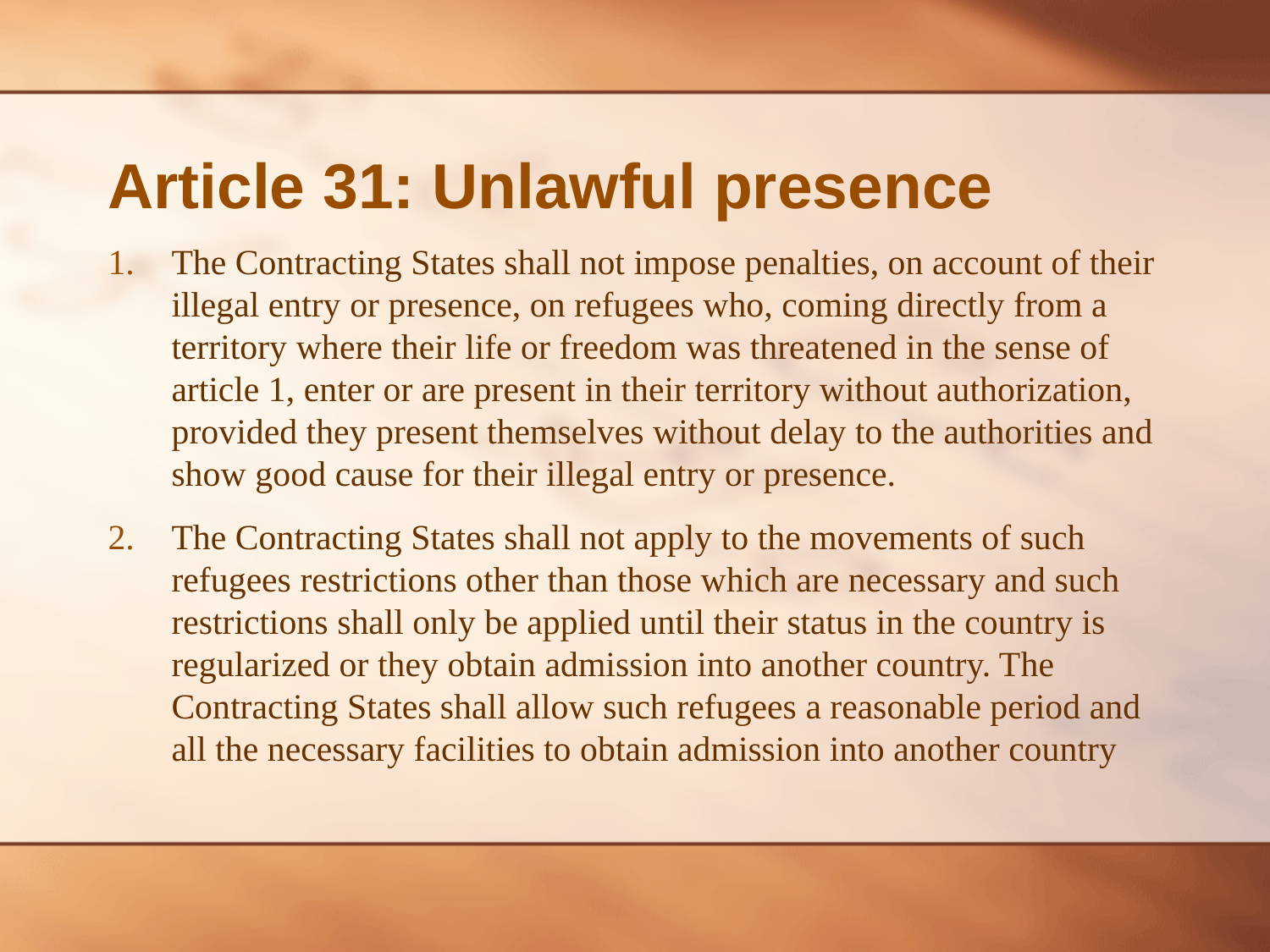

# Article 31: Unlawful presence
The Contracting States shall not impose penalties, on account of their illegal entry or presence, on refugees who, coming directly from a territory where their life or freedom was threatened in the sense of article 1, enter or are present in their territory without authorization, provided they present themselves without delay to the authorities and show good cause for their illegal entry or presence.
The Contracting States shall not apply to the movements of such refugees restrictions other than those which are necessary and such restrictions shall only be applied until their status in the country is regularized or they obtain admission into another country. The Contracting States shall allow such refugees a reasonable period and all the necessary facilities to obtain admission into another country